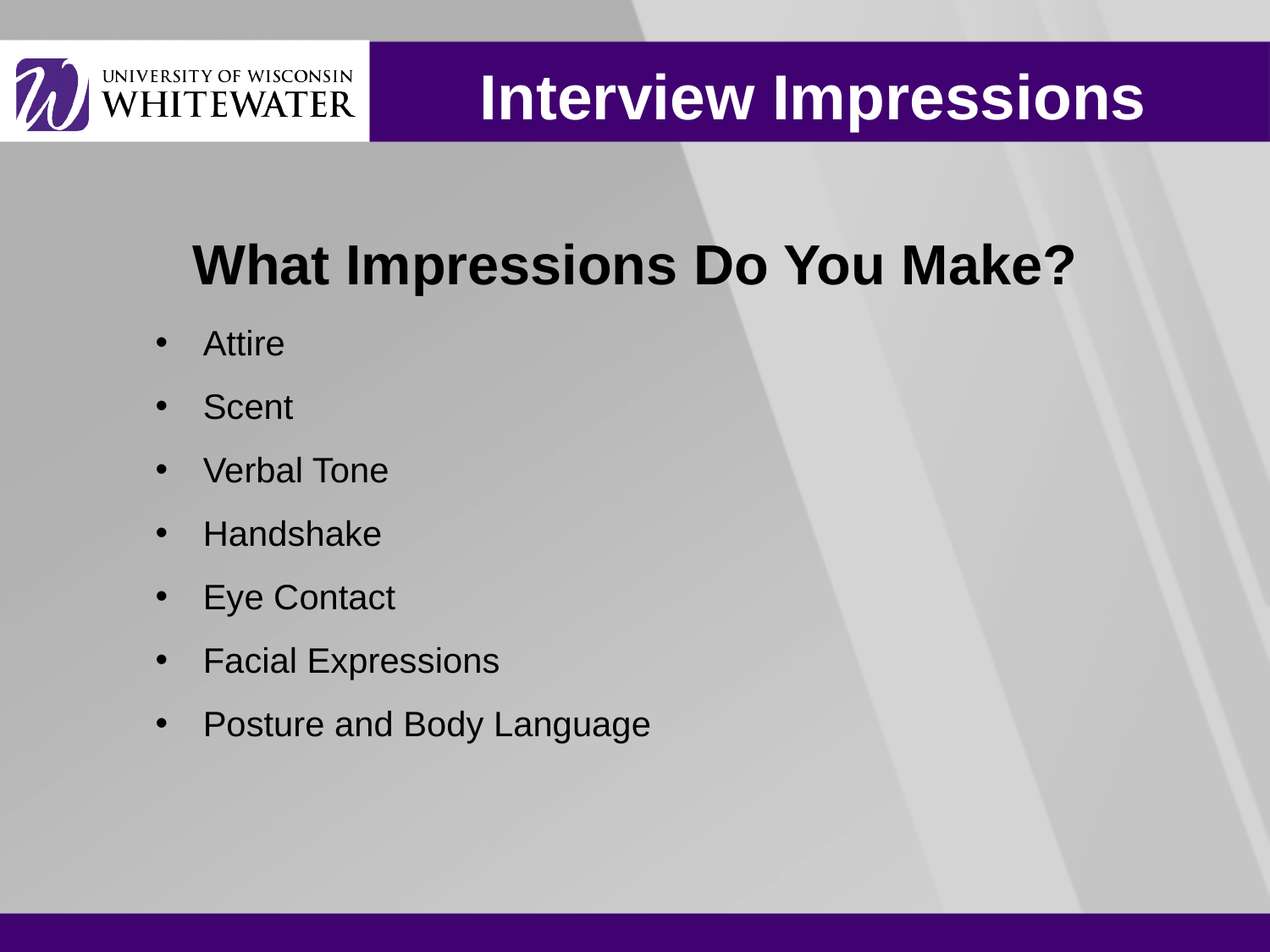

# Interview Impressions
What Impressions Do You Make?

Attire
Scent
Verbal Tone
Handshake
Eye Contact
Facial Expressions
Posture and Body Language